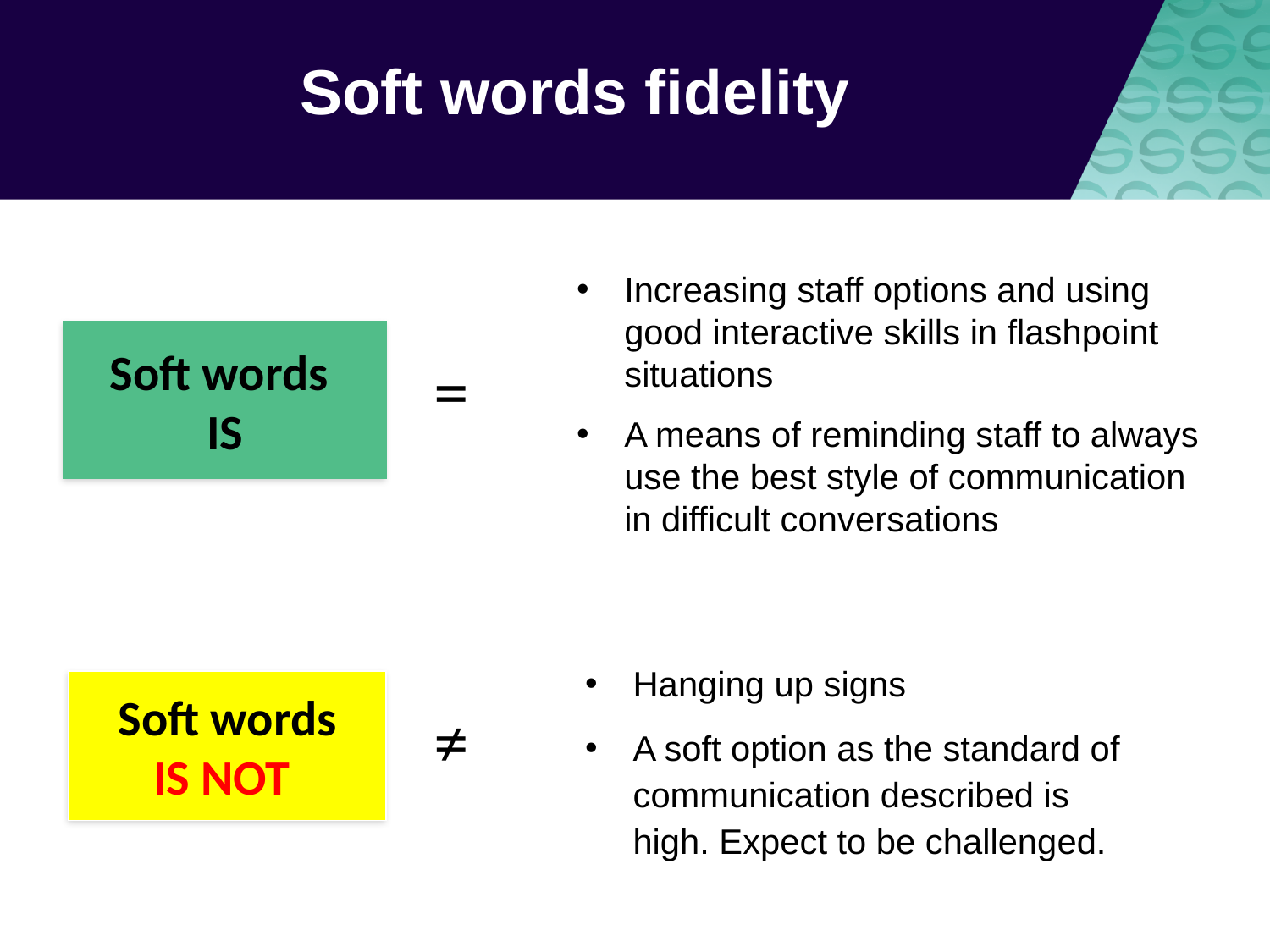

# Soft words fidelity
Increasing staff options and using good interactive skills in flashpoint situations
A means of reminding staff to always use the best style of communication in difficult conversations

Soft words
IS
=
Hanging up signs
A soft option as the standard of communication described is high. Expect to be challenged.

Soft words
IS NOT
≠